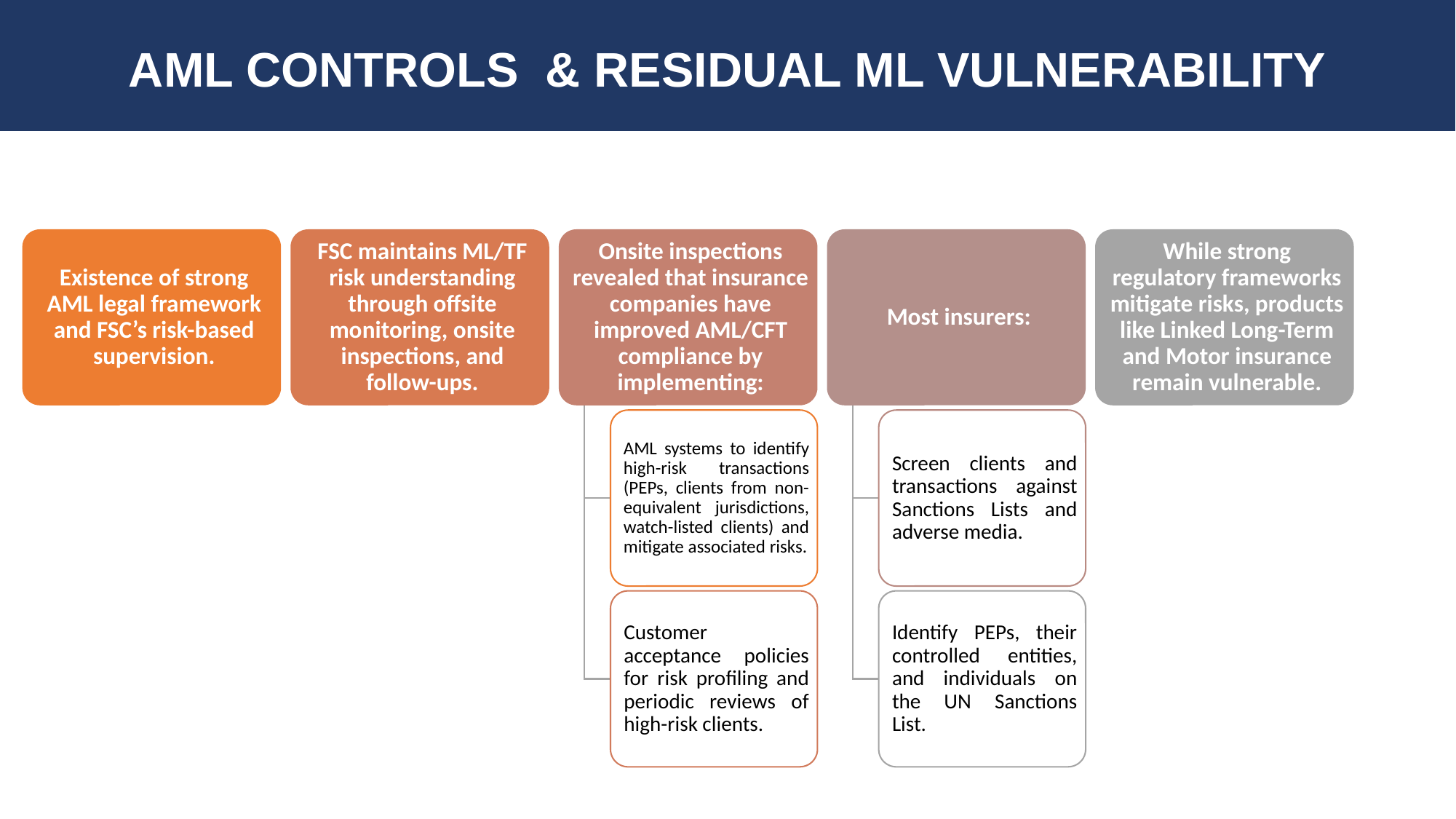

# AML CONTROLS  & RESIDUAL ML VULNERABILITY
Existence of strong AML legal framework and FSC’s risk-based supervision.
FSC maintains ML/TF risk understanding through offsite monitoring, onsite inspections, and follow-ups.
Onsite inspections revealed that insurance companies have improved AML/CFT compliance by implementing:
AML systems to identify high-risk transactions (PEPs, clients from non-equivalent jurisdictions, watch-listed clients) and mitigate associated risks.
Customer acceptance policies for risk profiling and periodic reviews of high-risk clients.
Most insurers:
Screen clients and transactions against Sanctions Lists and adverse media.
Identify PEPs, their controlled entities, and individuals on the UN Sanctions List.
While strong regulatory frameworks mitigate risks, products like Linked Long-Term and Motor insurance remain vulnerable.